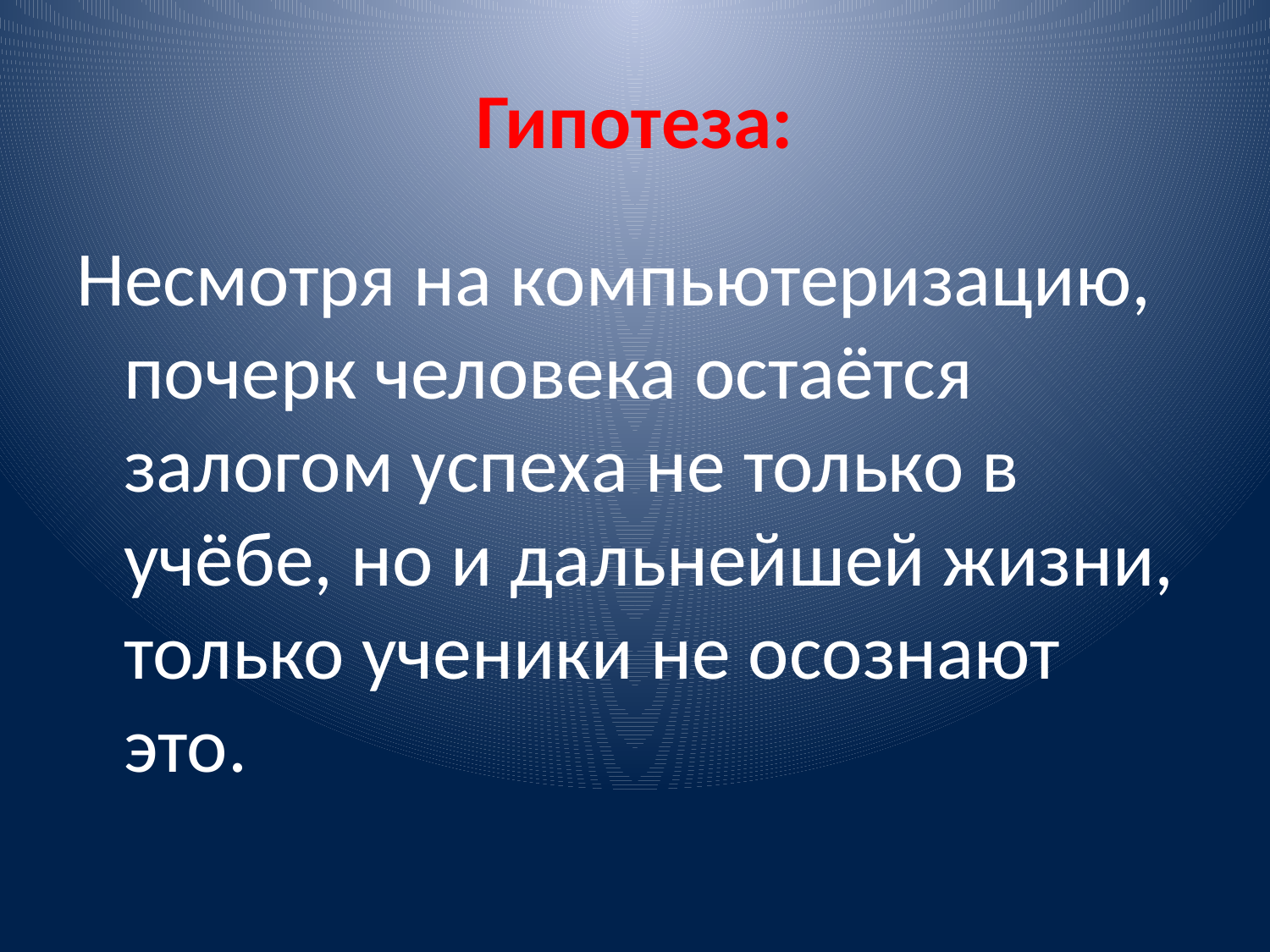

# Гипотеза:
Несмотря на компьютеризацию, почерк человека остаётся залогом успеха не только в учёбе, но и дальнейшей жизни, только ученики не осознают это.